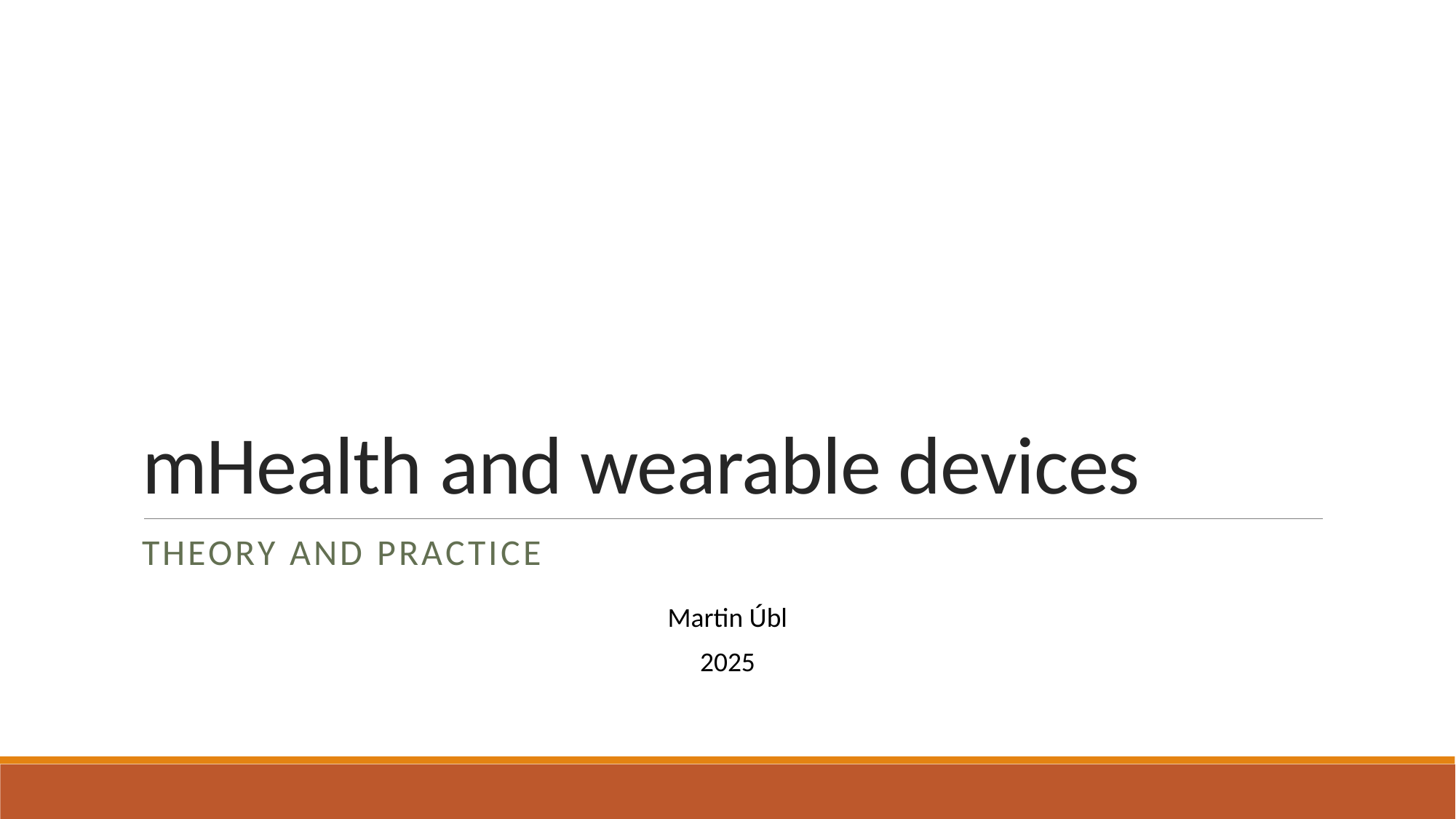

# mHealth and wearable devices
Theory and practice
Martin Úbl
2025